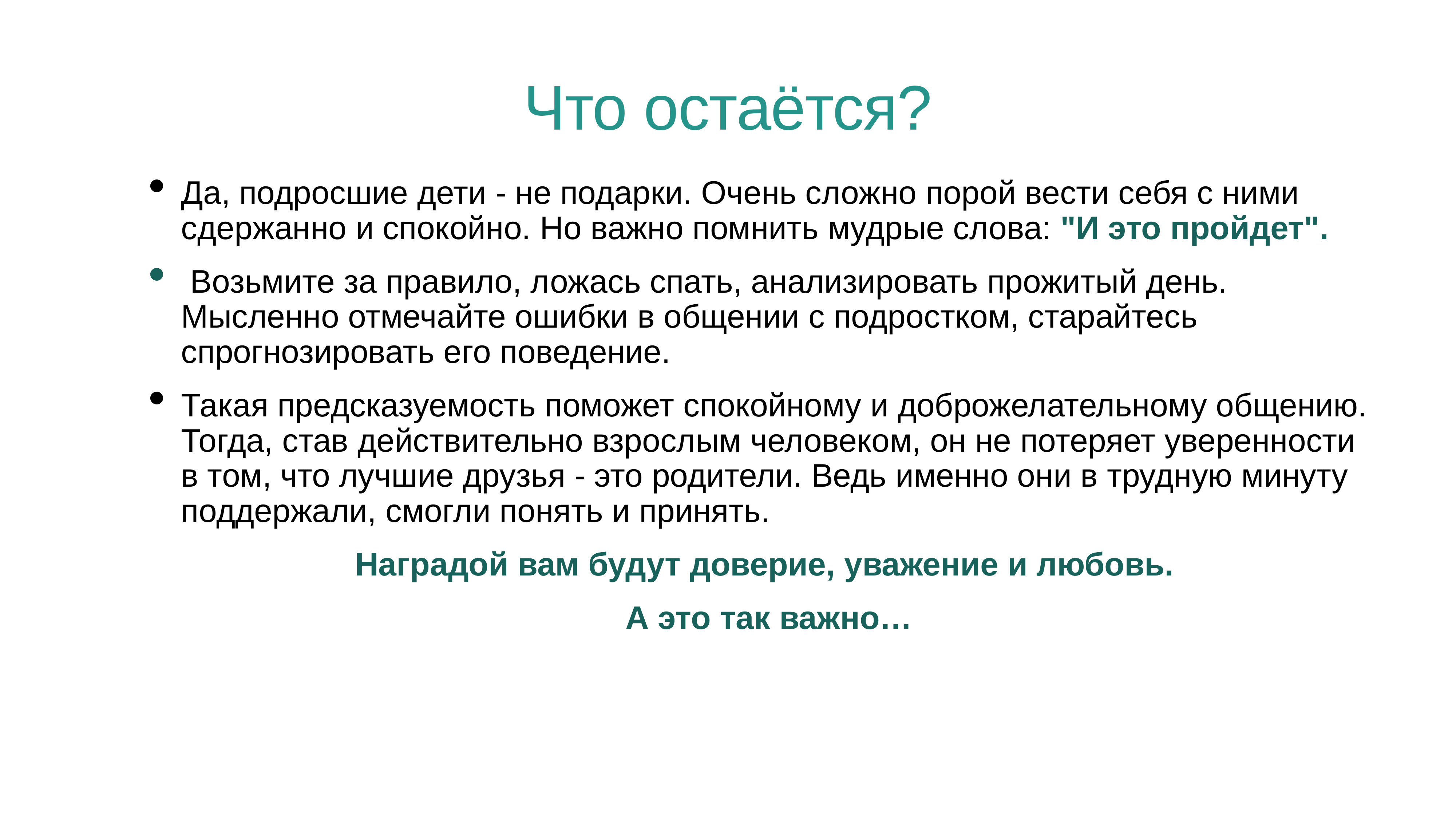

# Что остаётся?
Да, подросшие дети - не подарки. Очень сложно порой вести себя с ними сдержанно и спокойно. Но важно помнить мудрые слова: "И это пройдет".
 Возьмите за правило, ложась спать, анализировать прожитый день. Мысленно отмечайте ошибки в общении с подростком, старайтесь спрогнозировать его поведение.
Такая предсказуемость поможет спокойному и доброжелательному общению. Тогда, став действительно взрослым человеком, он не потеряет уверенности в том, что лучшие друзья - это родители. Ведь именно они в трудную минуту поддержали, смогли понять и принять.
Наградой вам будут доверие, уважение и любовь.
 А это так важно…